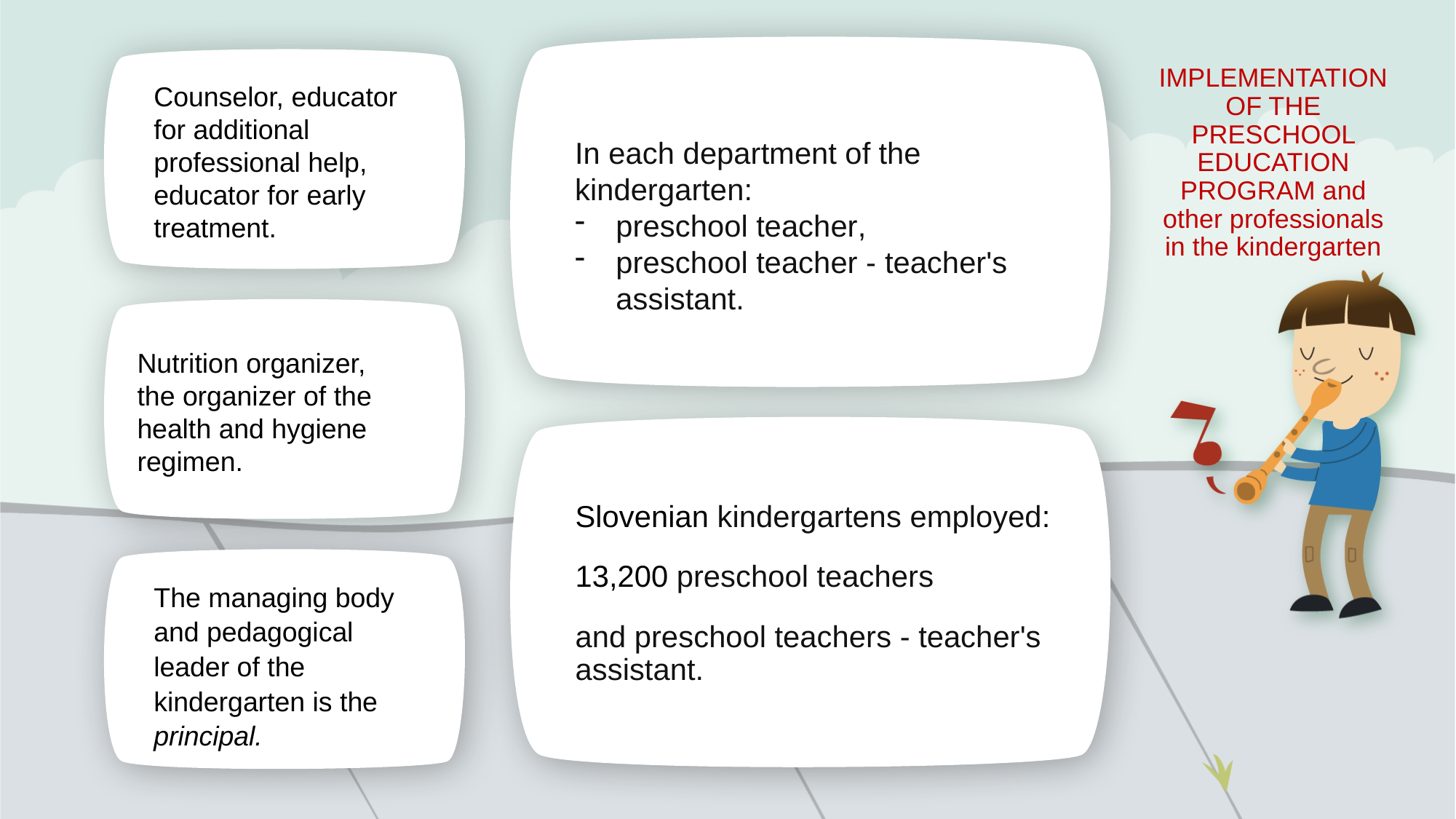

# IMPLEMENTATION OF THE PRESCHOOL EDUCATION PROGRAM and other professionals in the kindergarten
Counselor, educator for additional professional help, educator for early treatment.

In each department of the kindergarten:
preschool teacher,
preschool teacher - teacher's assistant.
Nutrition organizer,
the organizer of the health and hygiene regimen.
Slovenian kindergartens employed:
13,200 preschool teachers
and preschool teachers - teacher's assistant.
The managing body and pedagogical leader of the kindergarten is the principal.